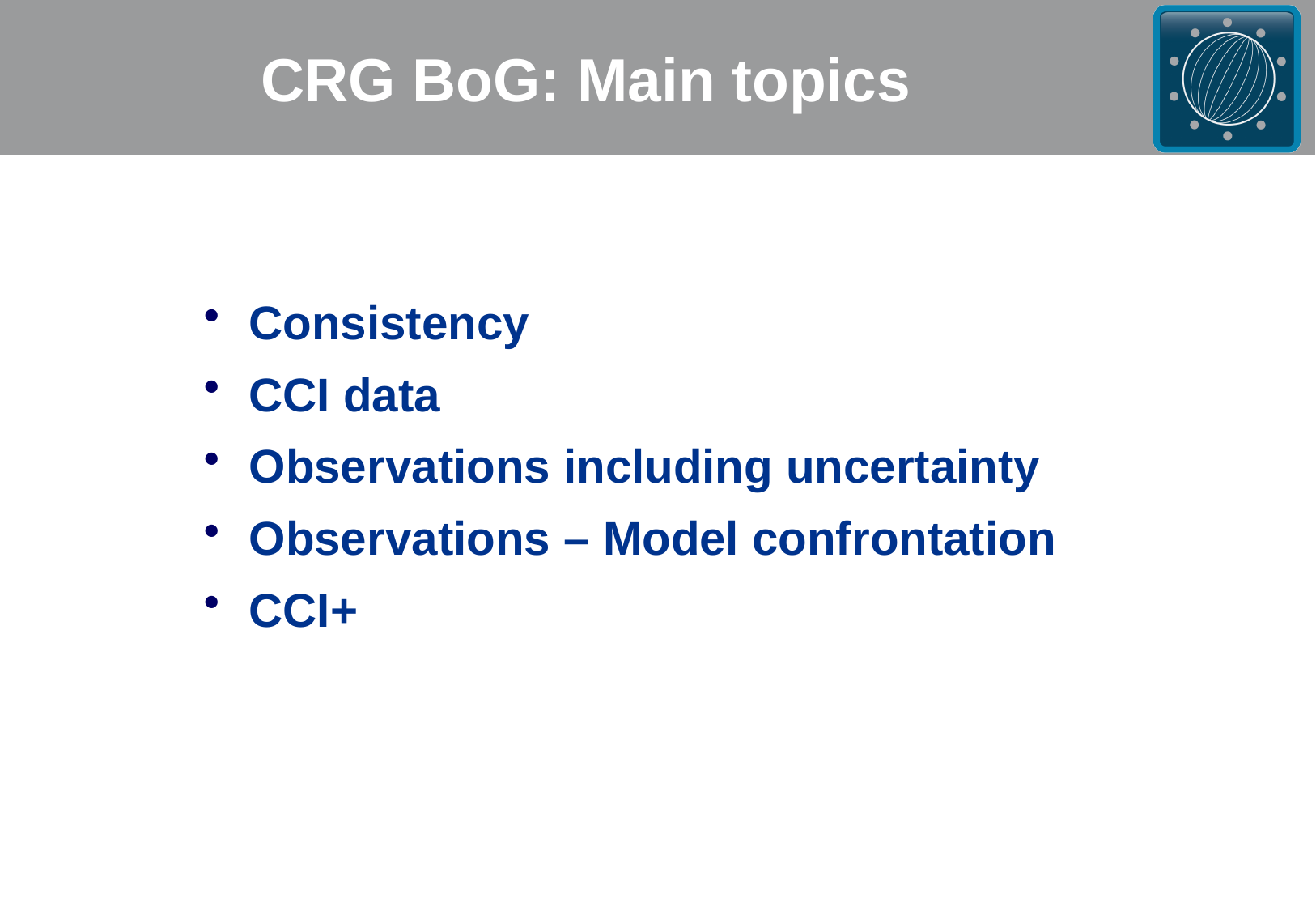

# CRG BoG: Main topics
Consistency
CCI data
Observations including uncertainty
Observations – Model confrontation
CCI+